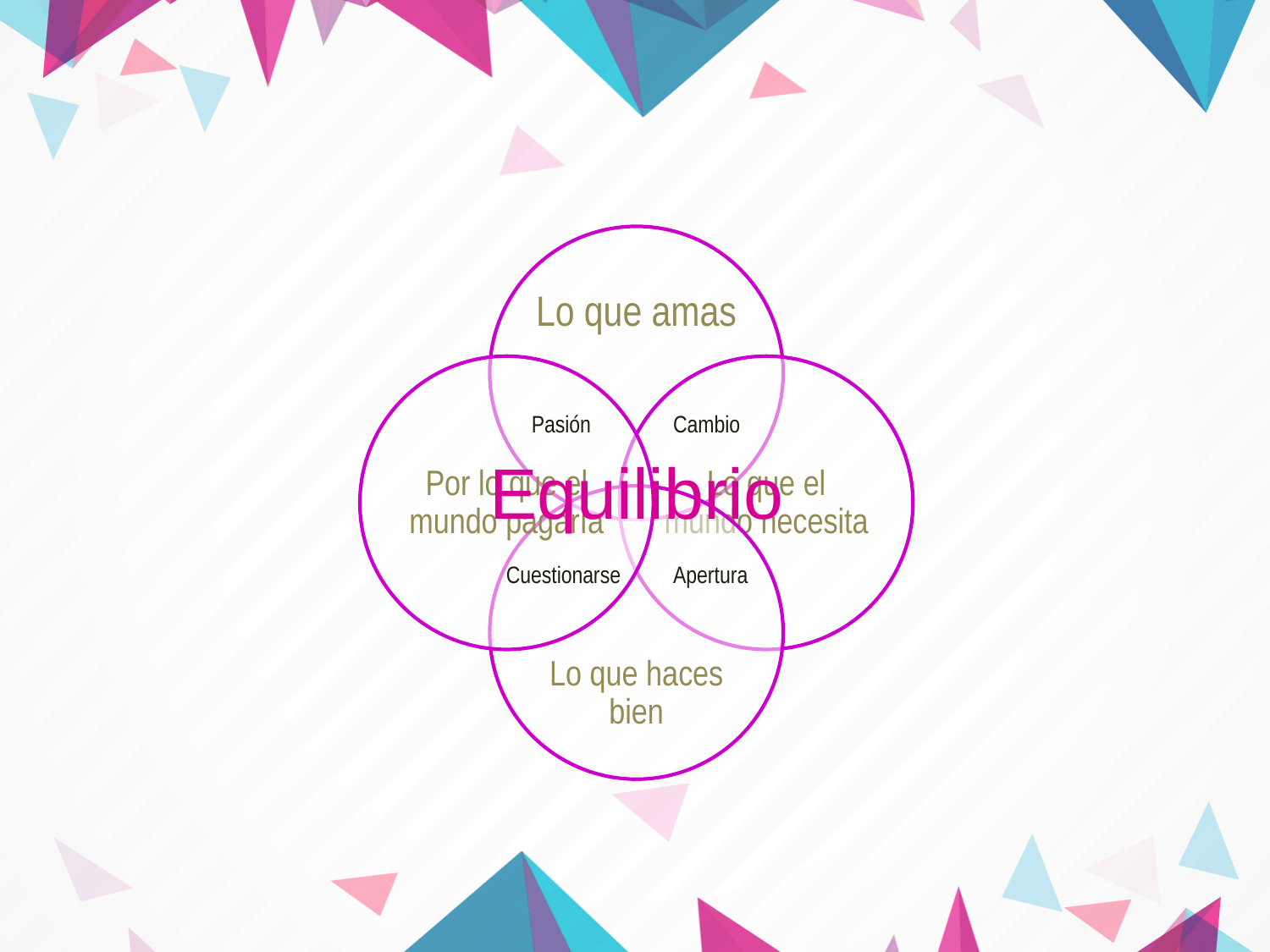

Lo que amas
Lo que el mundo necesita
Lo que haces bien
Por lo que el mundo pagaría
Pasión
Cambio
Equilibrio
Cuestionarse
Apertura